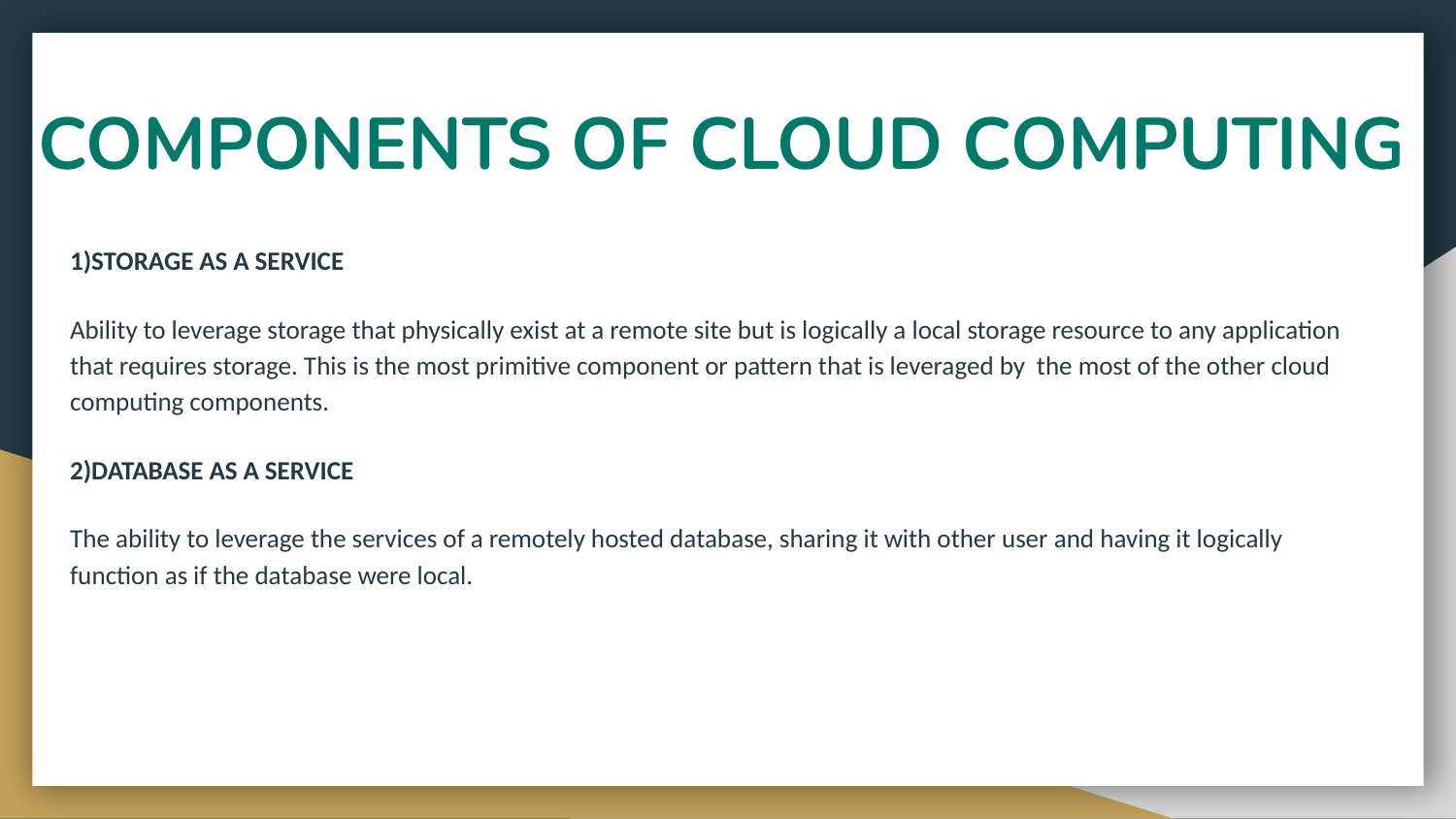

# COMPONENTS OF CLOUD COMPUTING
1)STORAGE AS A SERVICE
Ability to leverage storage that physically exist at a remote site but is logically a local storage resource to any application that requires storage. This is the most primitive component or pattern that is leveraged by  the most of the other cloud computing components.
2)DATABASE AS A SERVICE
The ability to leverage the services of a remotely hosted database, sharing it with other user and having it logically function as if the database were local.